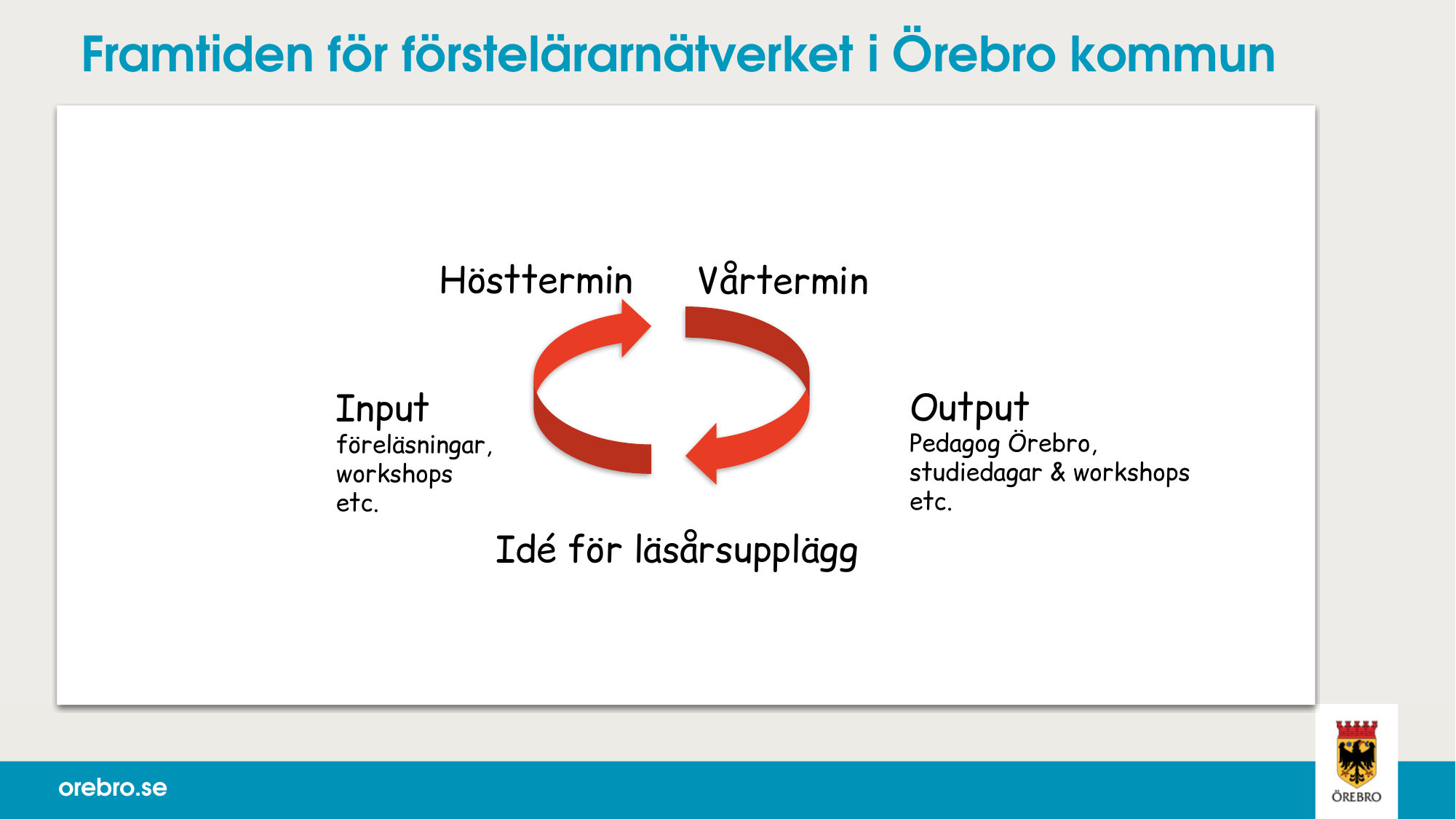

# Framtiden för förstelärarnätverket i Örebro kommun

Hösttermin
Vårtermin

Output
Pedagog Örebro,
studiedagar & workshops
etc.
Input
föreläsningar,
workshops
etc.
Idé för läsårsupplägg